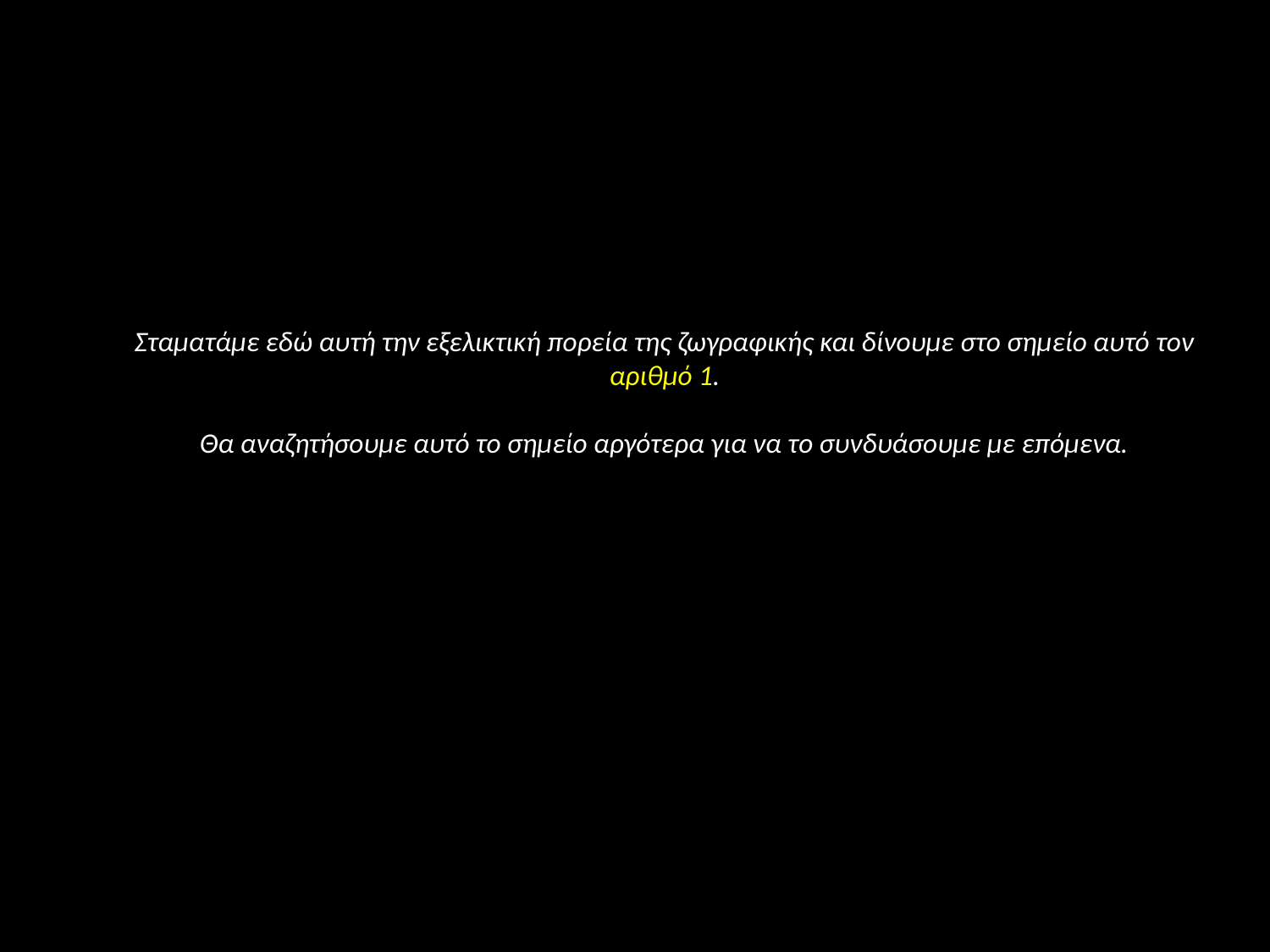

Σταματάμε εδώ αυτή την εξελικτική πορεία της ζωγραφικής και δίνουμε στο σημείο αυτό τον αριθμό 1.

Θα αναζητήσουμε αυτό το σημείο αργότερα για να το συνδυάσουμε με επόμενα.